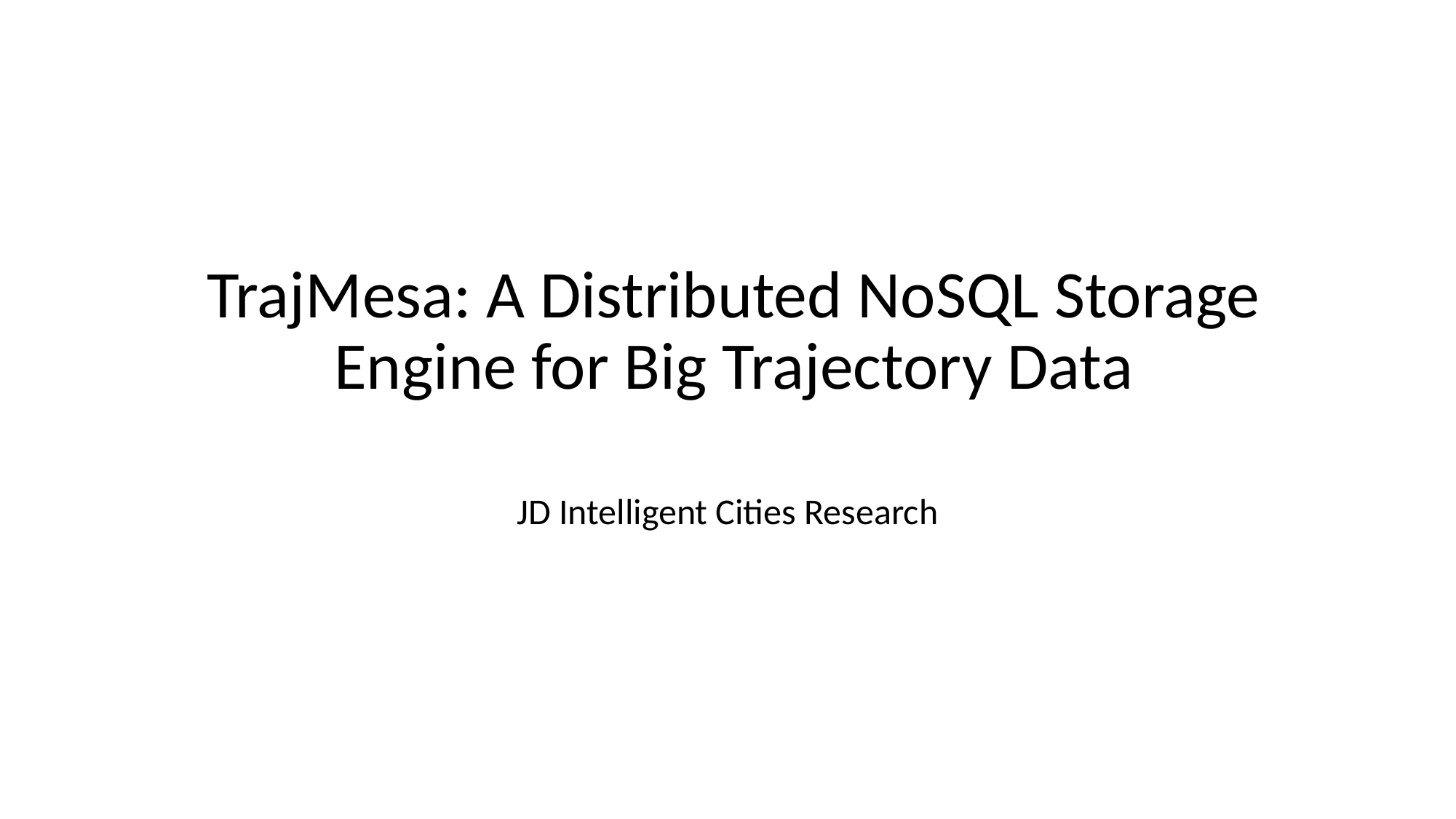

# TrajMesa: A Distributed NoSQL Storage Engine for Big Trajectory Data
JD Intelligent Cities Research